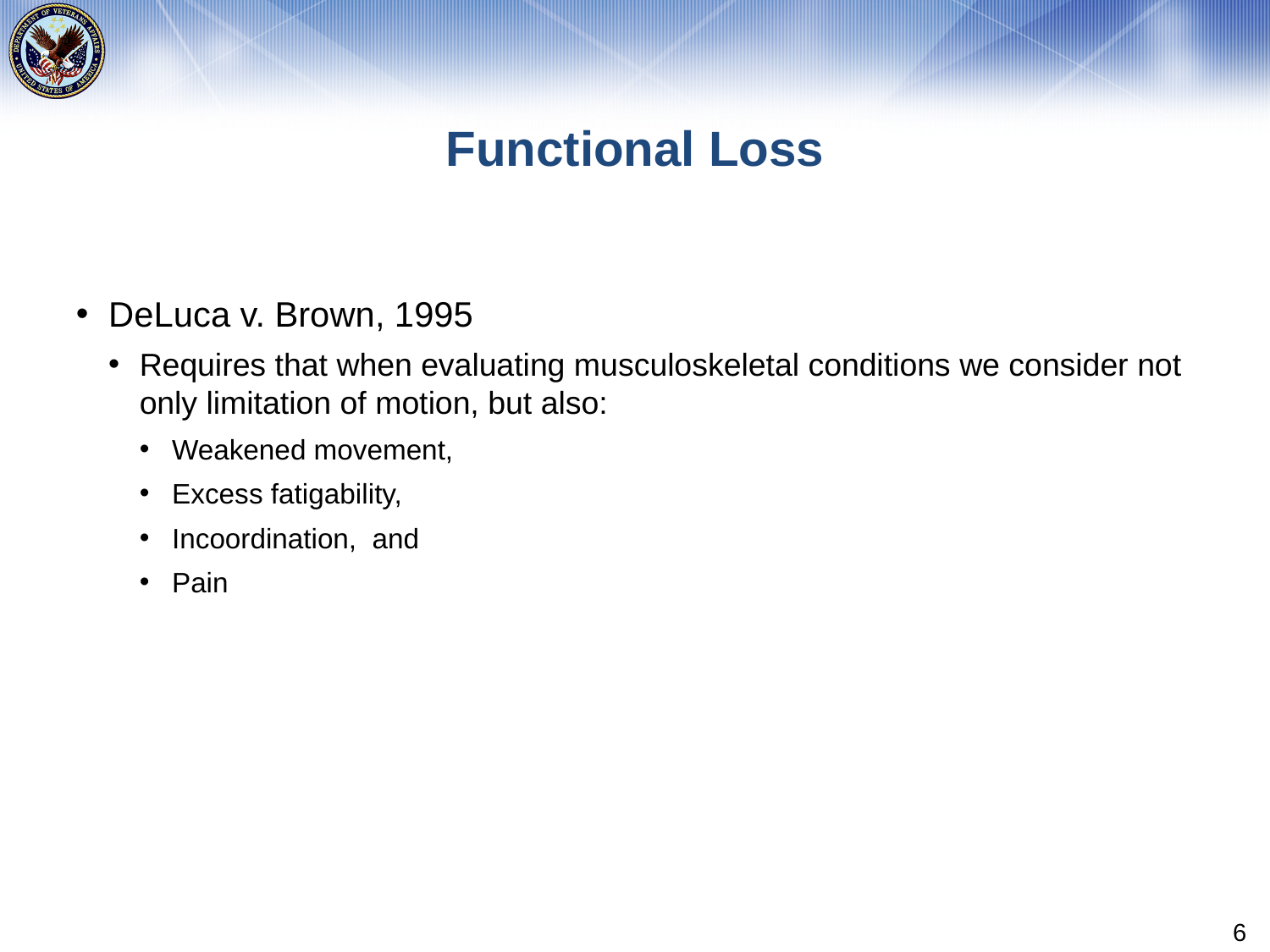

# Functional Loss
DeLuca v. Brown, 1995
Requires that when evaluating musculoskeletal conditions we consider not only limitation of motion, but also:
Weakened movement,
Excess fatigability,
Incoordination,  and
Pain
6